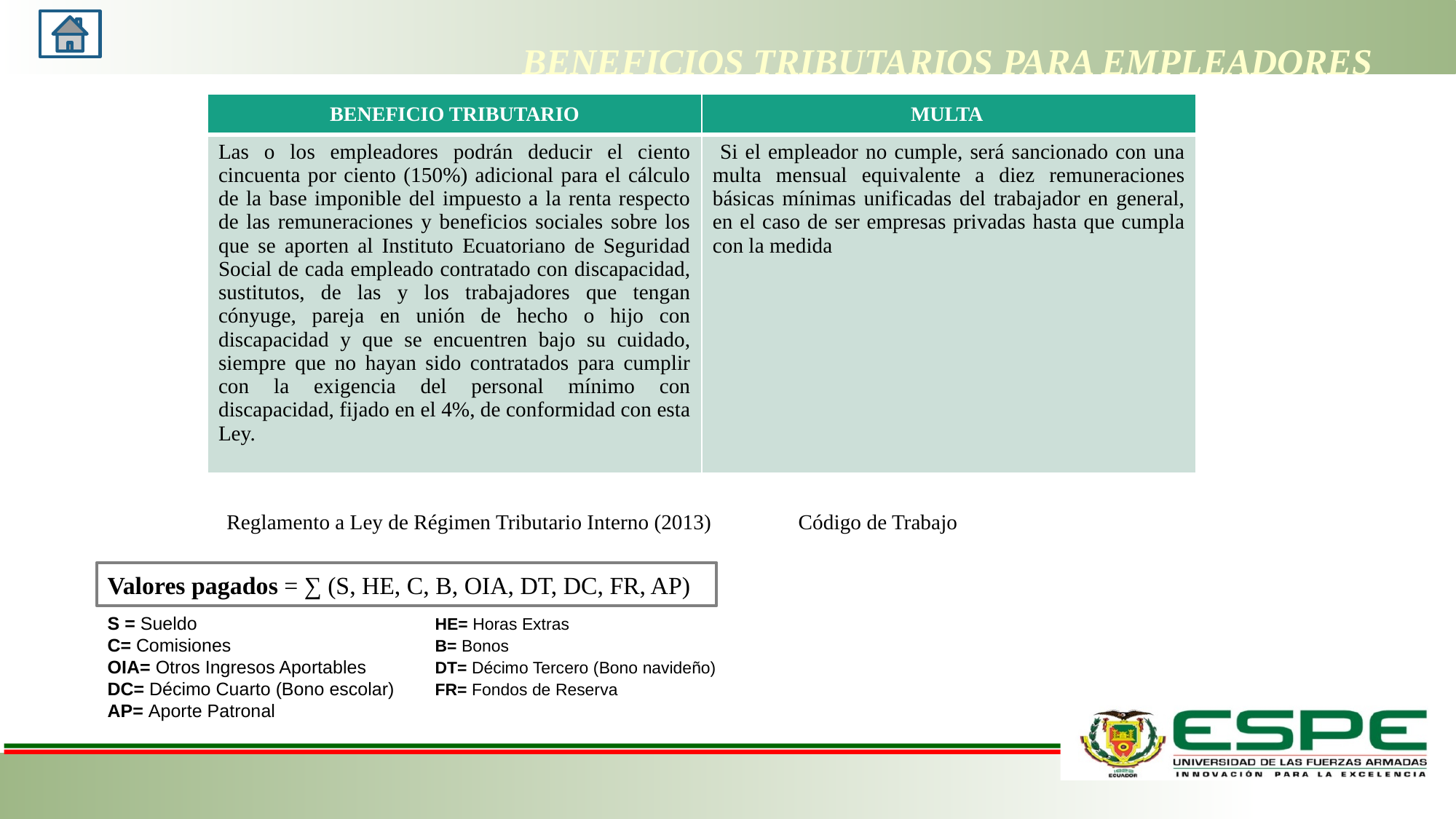

# BENEFICIOS TRIBUTARIOS PARA EMPLEADORES
| BENEFICIO TRIBUTARIO | MULTA |
| --- | --- |
| Las o los empleadores podrán deducir el ciento cincuenta por ciento (150%) adicional para el cálculo de la base imponible del impuesto a la renta respecto de las remuneraciones y beneficios sociales sobre los que se aporten al Instituto Ecuatoriano de Seguridad Social de cada empleado contratado con discapacidad, sustitutos, de las y los trabajadores que tengan cónyuge, pareja en unión de hecho o hijo con discapacidad y que se encuentren bajo su cuidado, siempre que no hayan sido contratados para cumplir con la exigencia del personal mínimo con discapacidad, fijado en el 4%, de conformidad con esta Ley. | Si el empleador no cumple, será sancionado con una multa mensual equivalente a diez remuneraciones básicas mínimas unificadas del trabajador en general, en el caso de ser empresas privadas hasta que cumpla con la medida |
Reglamento a Ley de Régimen Tributario Interno (2013)
Código de Trabajo
Valores pagados = ∑ (S, HE, C, B, OIA, DT, DC, FR, AP)
S = Sueldo                                 	HE= Horas Extras
C= Comisiones		B= Bonos
OIA= Otros Ingresos Aportables	DT= Décimo Tercero (Bono navideño)
DC= Décimo Cuarto (Bono escolar)	FR= Fondos de Reserva
AP= Aporte Patronal